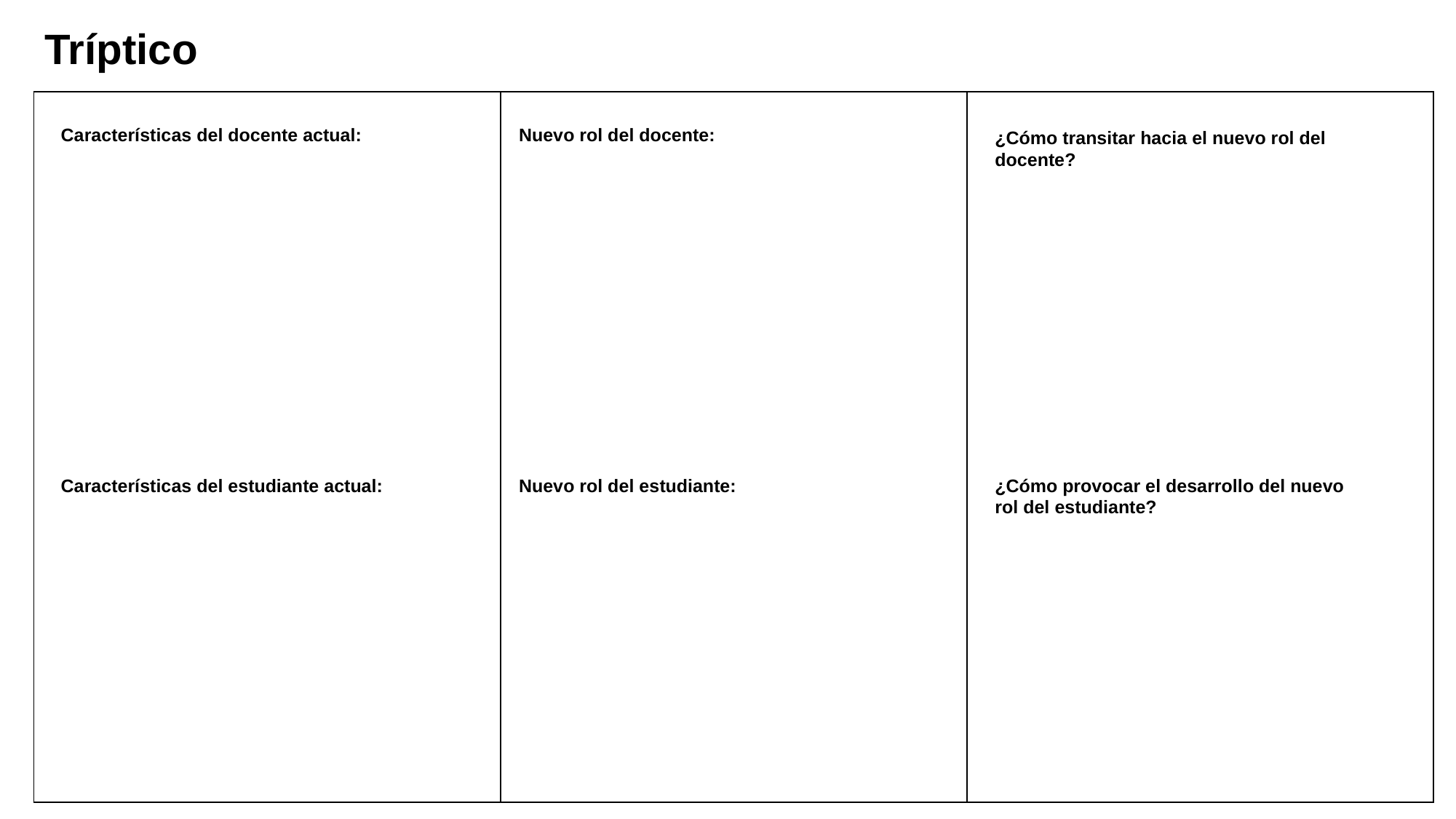

Tríptico
|  |  |  |
| --- | --- | --- |
Características del docente actual:

Nuevo rol del docente:

¿Cómo transitar hacia el nuevo rol del docente?
Nuevo rol del estudiante:

¿Cómo provocar el desarrollo del nuevo rol del estudiante?
Características del estudiante actual: